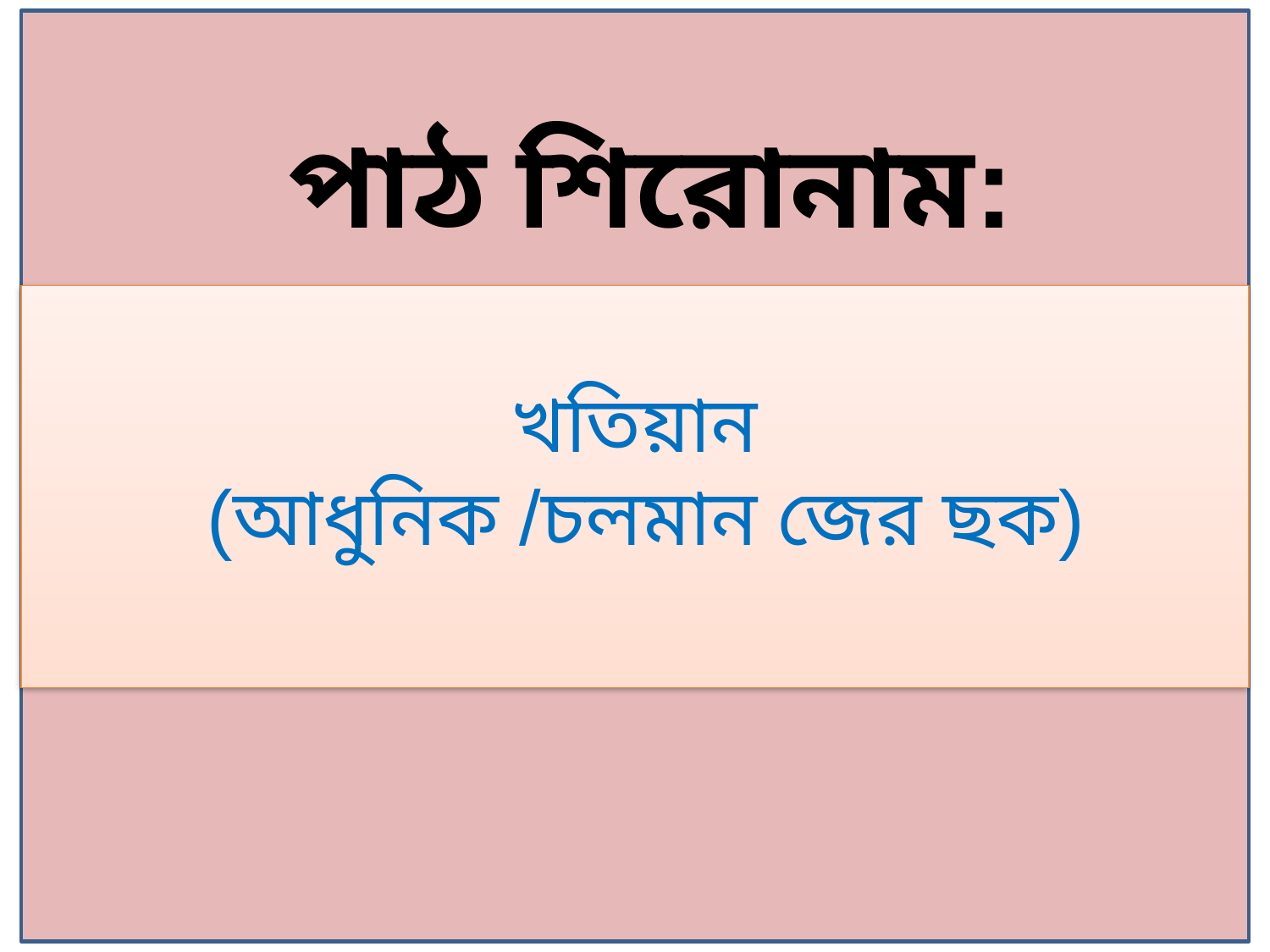

পাঠ শিরোনাম:

খতিয়ান
 (আধুনিক /চলমান জের ছক)